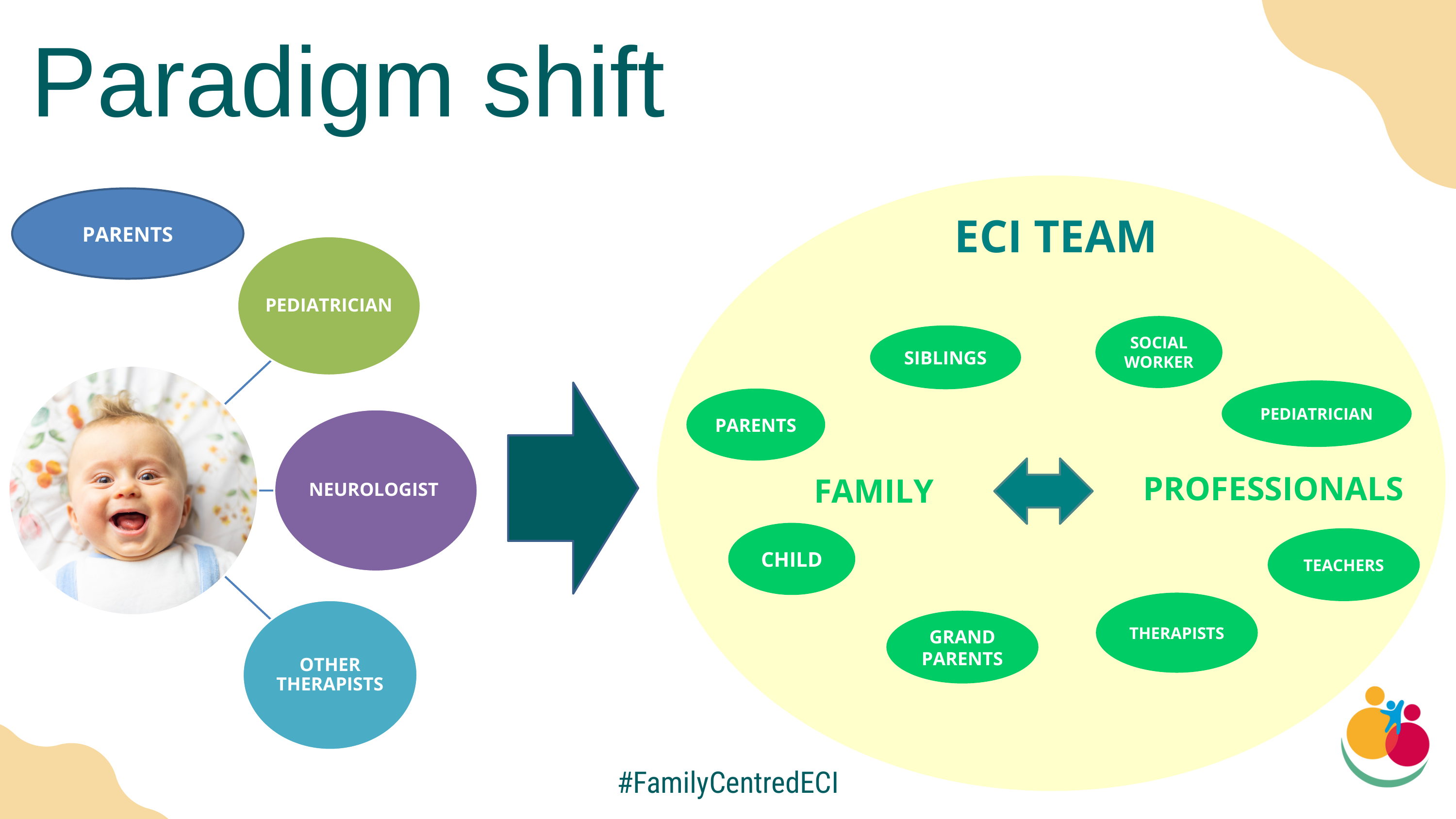

Paradigm shift

PARENTS
ECI TEAM
PEDIATRICIAN
NEUROLOGIST
OTHER THERAPISTS
SOCIAL WORKER
SIBLINGS
PEDIATRICIAN

PARENTS

PROFESSIONALS
FAMILY
CHILD
TEACHERS
THERAPISTS
GRAND PARENTS

#FamilyCentredECI